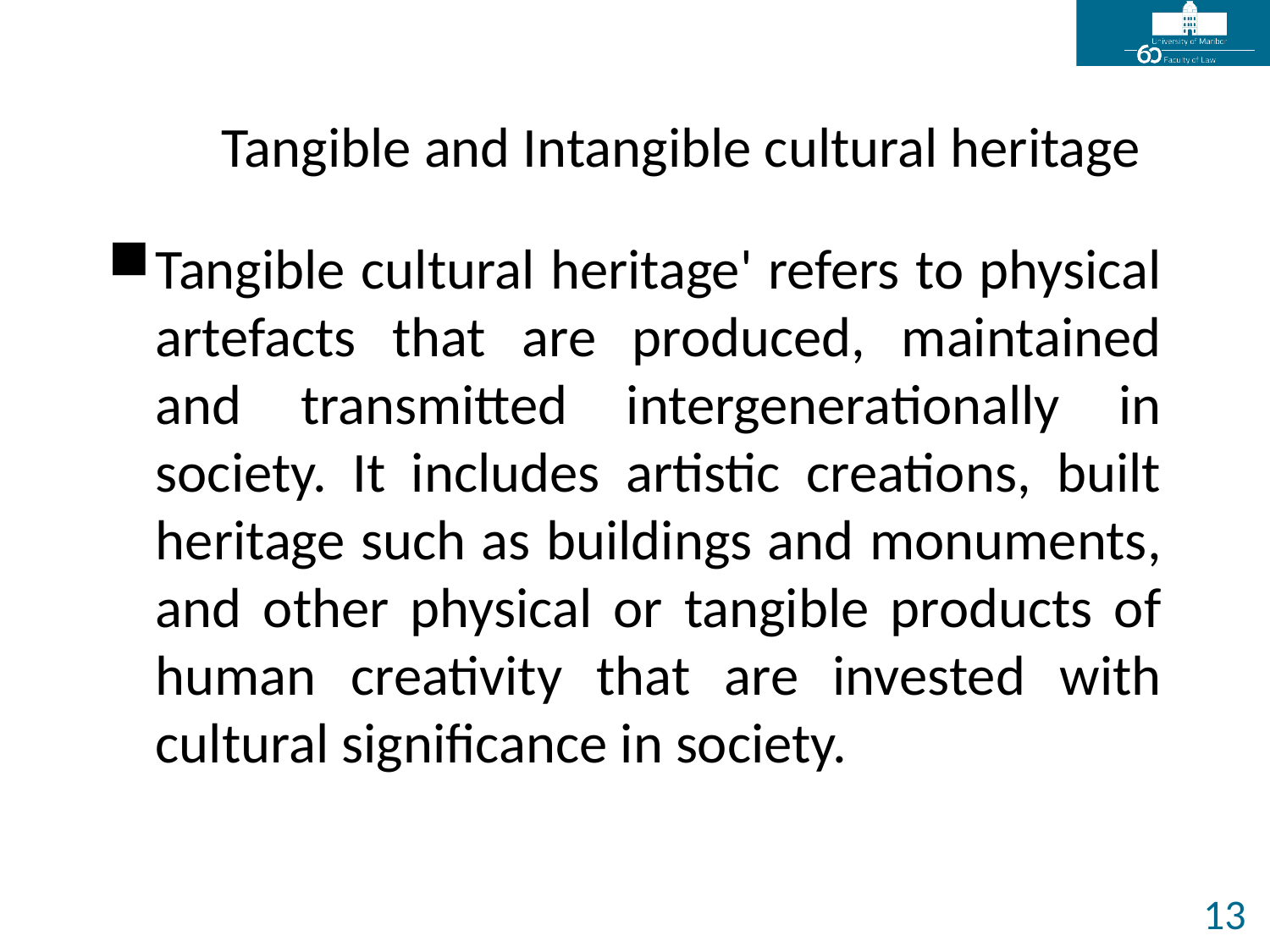

# Tangible and Intangible cultural heritage
Tangible cultural heritage' refers to physical artefacts that are produced, maintained and transmitted intergenerationally in society. It includes artistic creations, built heritage such as buildings and monuments, and other physical or tangible products of human creativity that are invested with cultural significance in society.
13